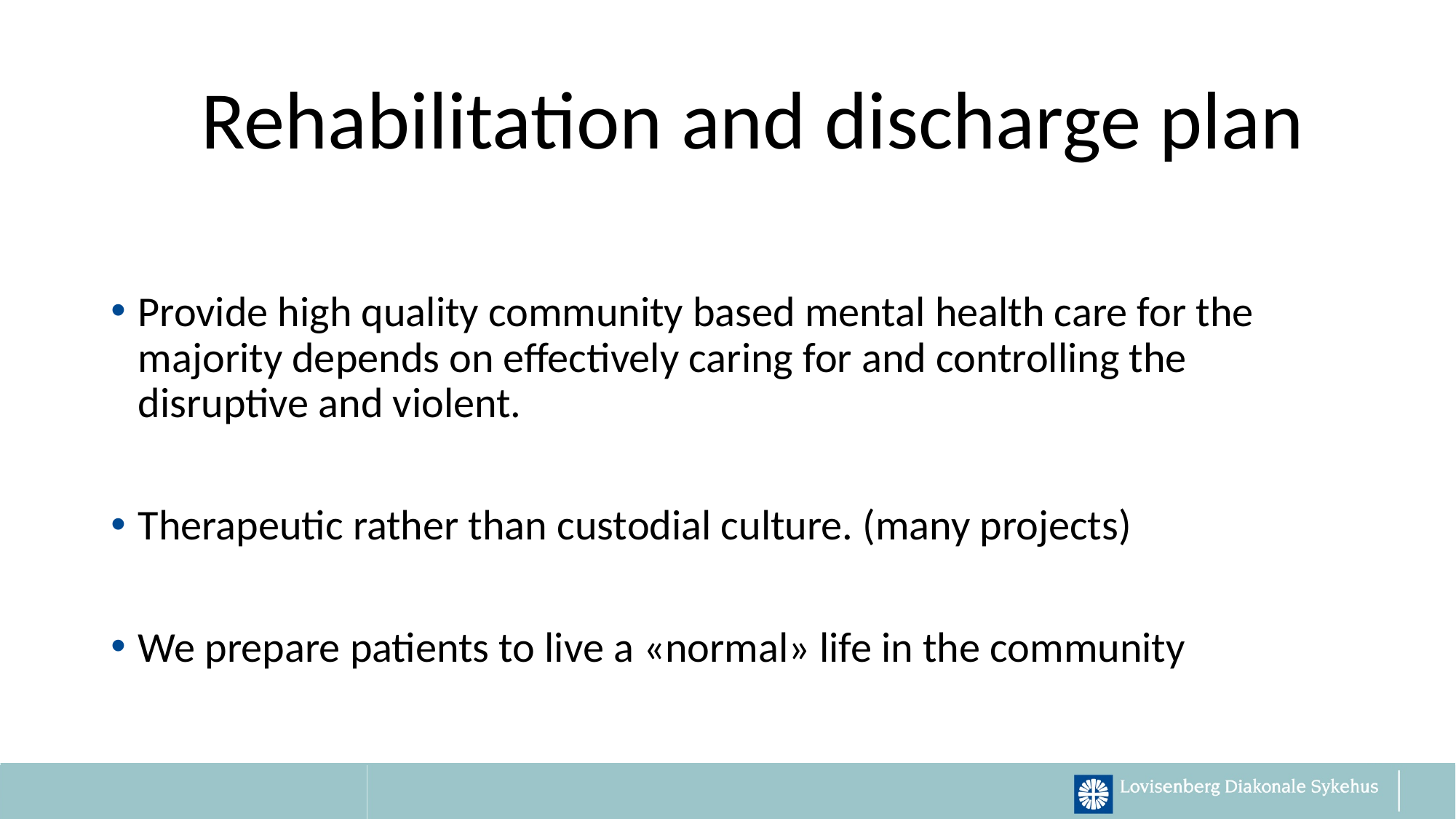

# Rehabilitation and discharge plan

Provide high quality community based mental health care for the majority depends on effectively caring for and controlling the disruptive and violent.

Therapeutic rather than custodial culture. (many projects)

We prepare patients to live a «normal» life in the community